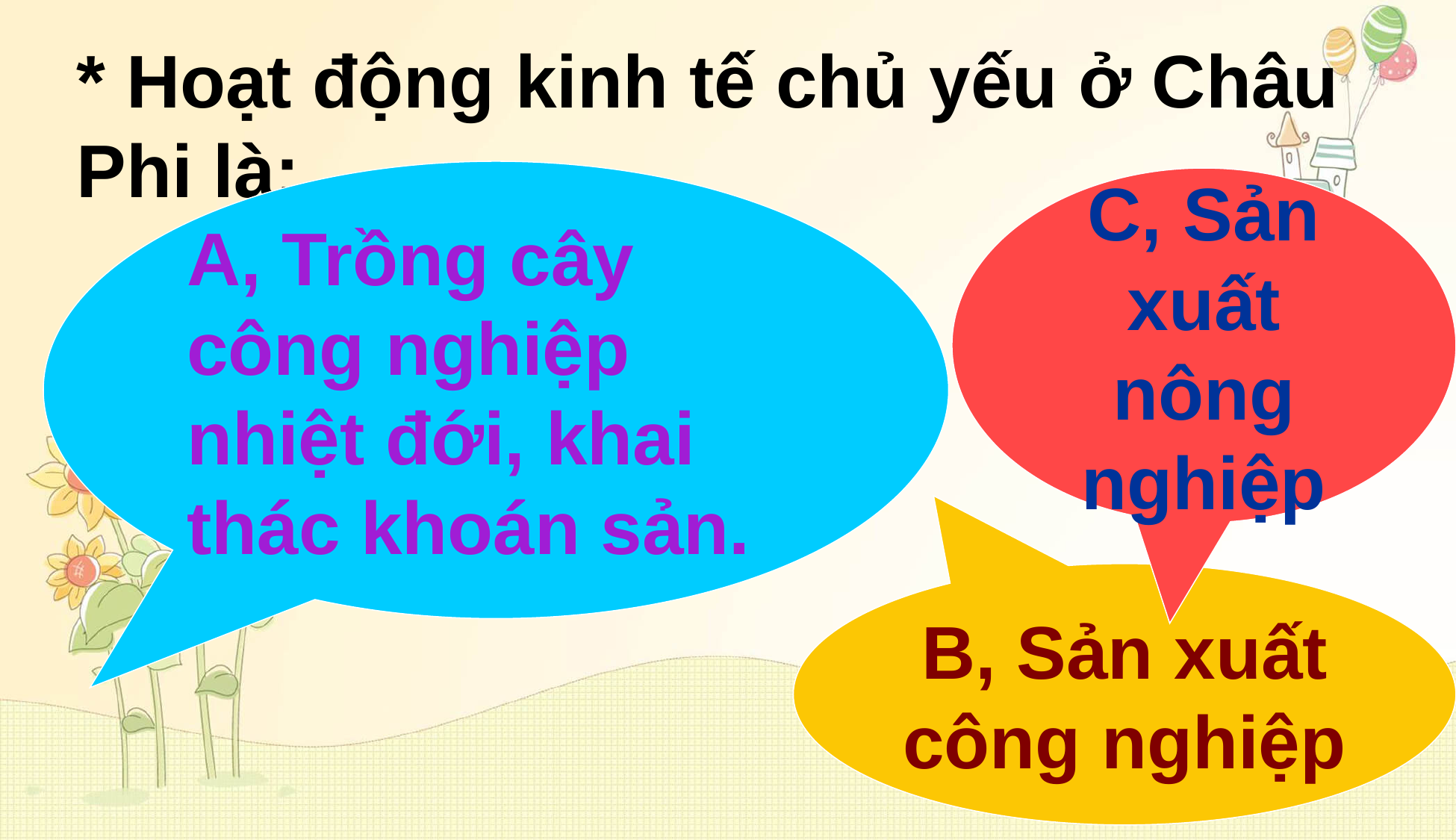

* Hoạt động kinh tế chủ yếu ở Châu Phi là:
A, Trồng cây công nghiệp nhiệt đới, khai thác khoán sản.
C, Sản xuất nông nghiệp
B, Sản xuất công nghiệp